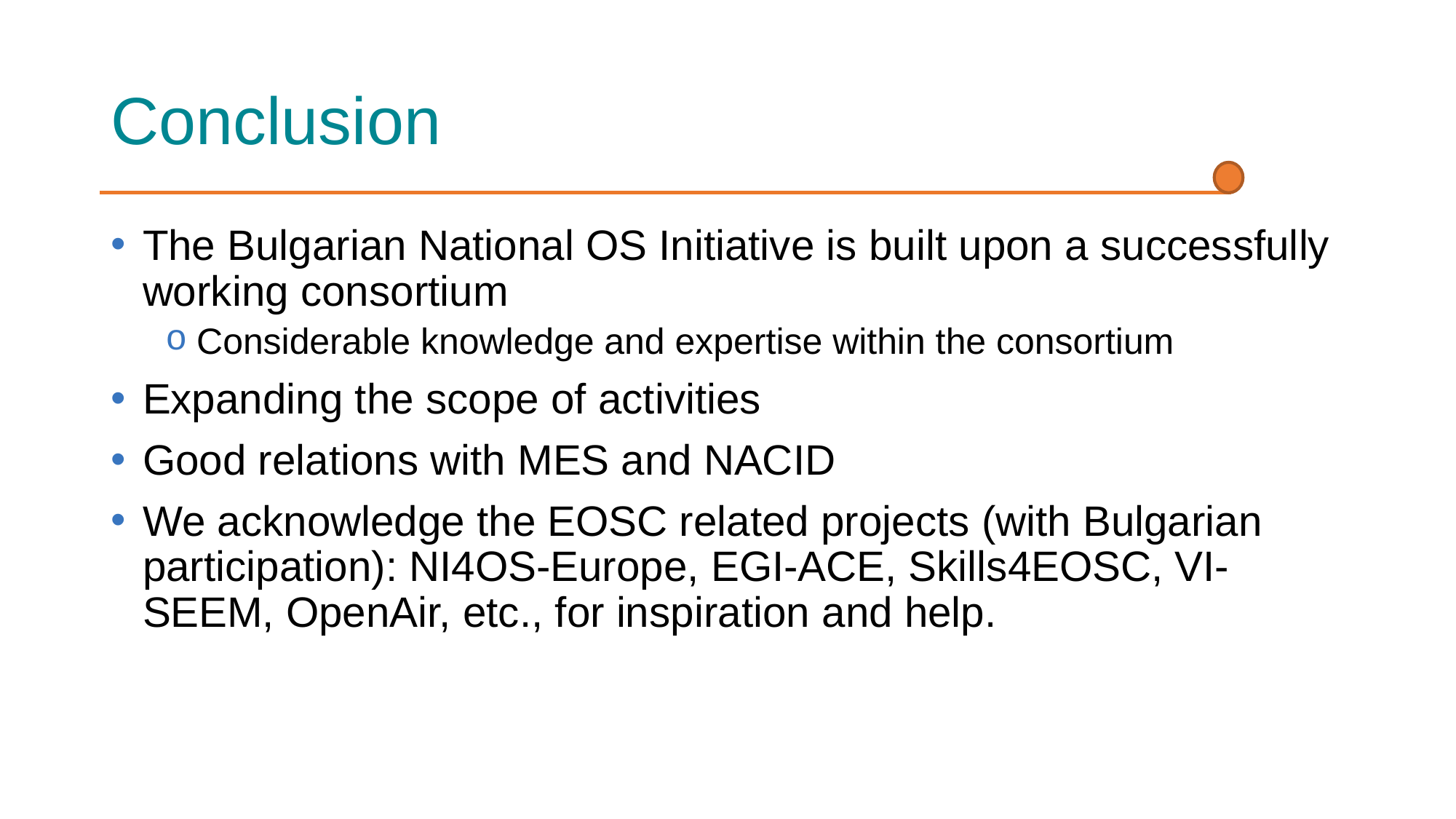

# Conclusion
The Bulgarian National OS Initiative is built upon a successfully working consortium
Considerable knowledge and expertise within the consortium
Expanding the scope of activities
Good relations with MES and NACID
We acknowledge the EOSC related projects (with Bulgarian participation): NI4OS-Europe, EGI-ACE, Skills4EOSC, VI-SEEM, OpenAir, etc., for inspiration and help.